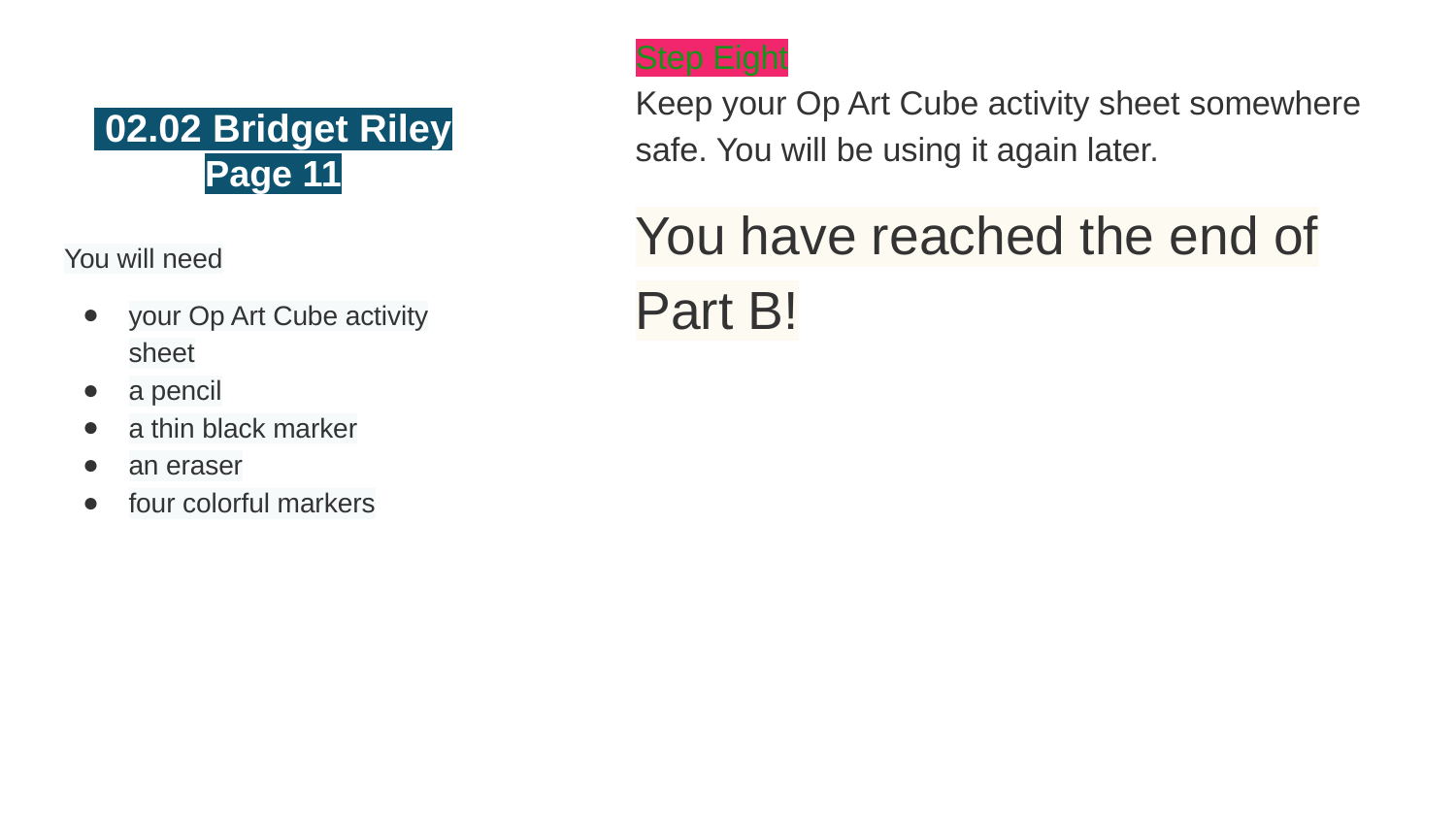

Step Eight
Keep your Op Art Cube activity sheet somewhere safe. You will be using it again later.
You have reached the end of Part B!

# 02.02 Bridget Riley
Page 11
You will need
your Op Art Cube activity sheet
a pencil
a thin black marker
an eraser
four colorful markers